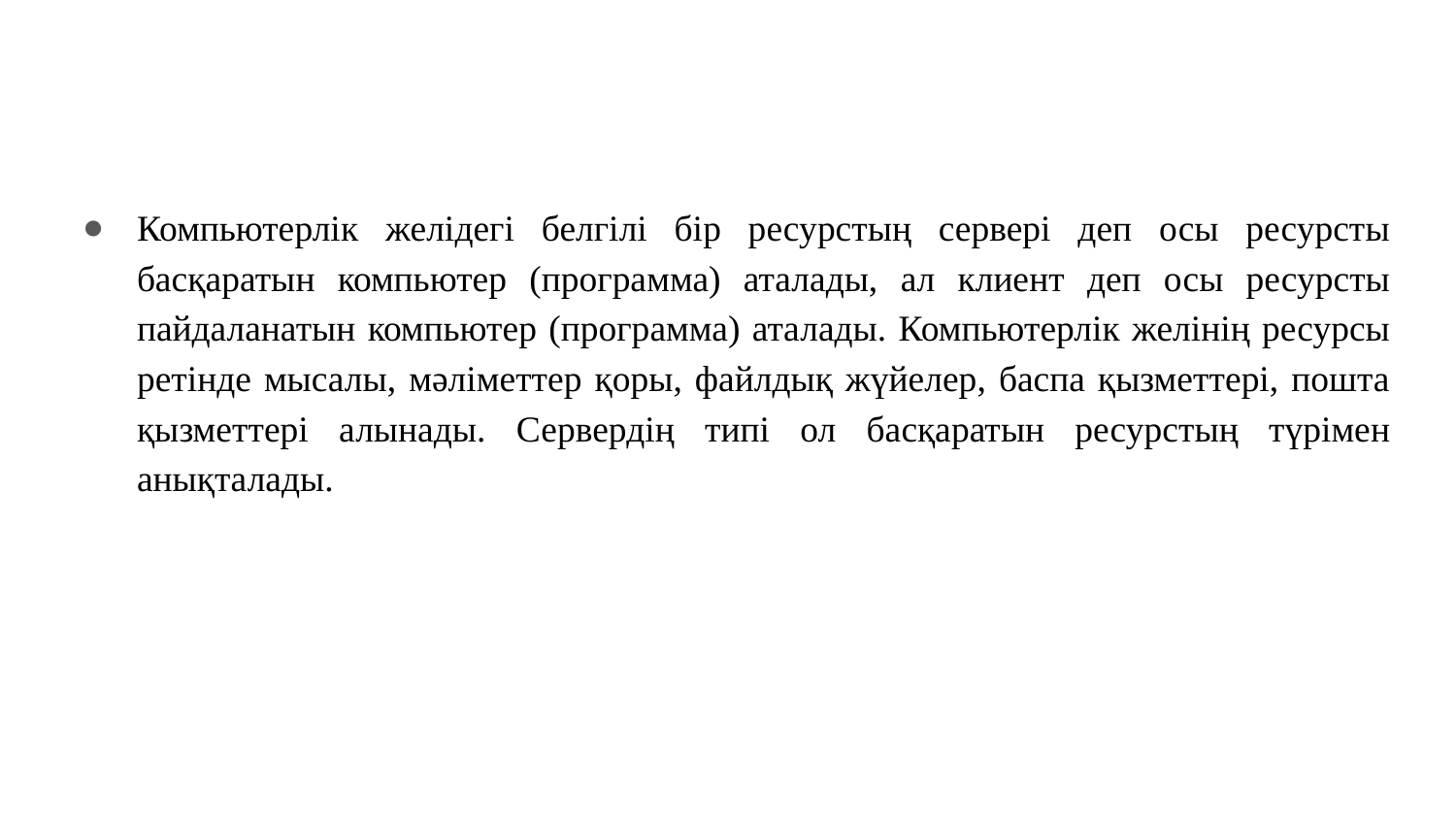

#
Компьютерлік желідегі белгілі бір ресурстың сервері деп осы ресурсты басқаратын компьютер (программа) аталады, ал клиент деп осы ресурсты пайдаланатын компьютер (программа) аталады. Компьютерлік желінің ресурсы ретінде мысалы, мәліметтер қоры, файлдық жүйелер, баспа қызметтері, пошта қызметтері алынады. Сервердің типі ол басқаратын ресурстың түрімен анықталады.